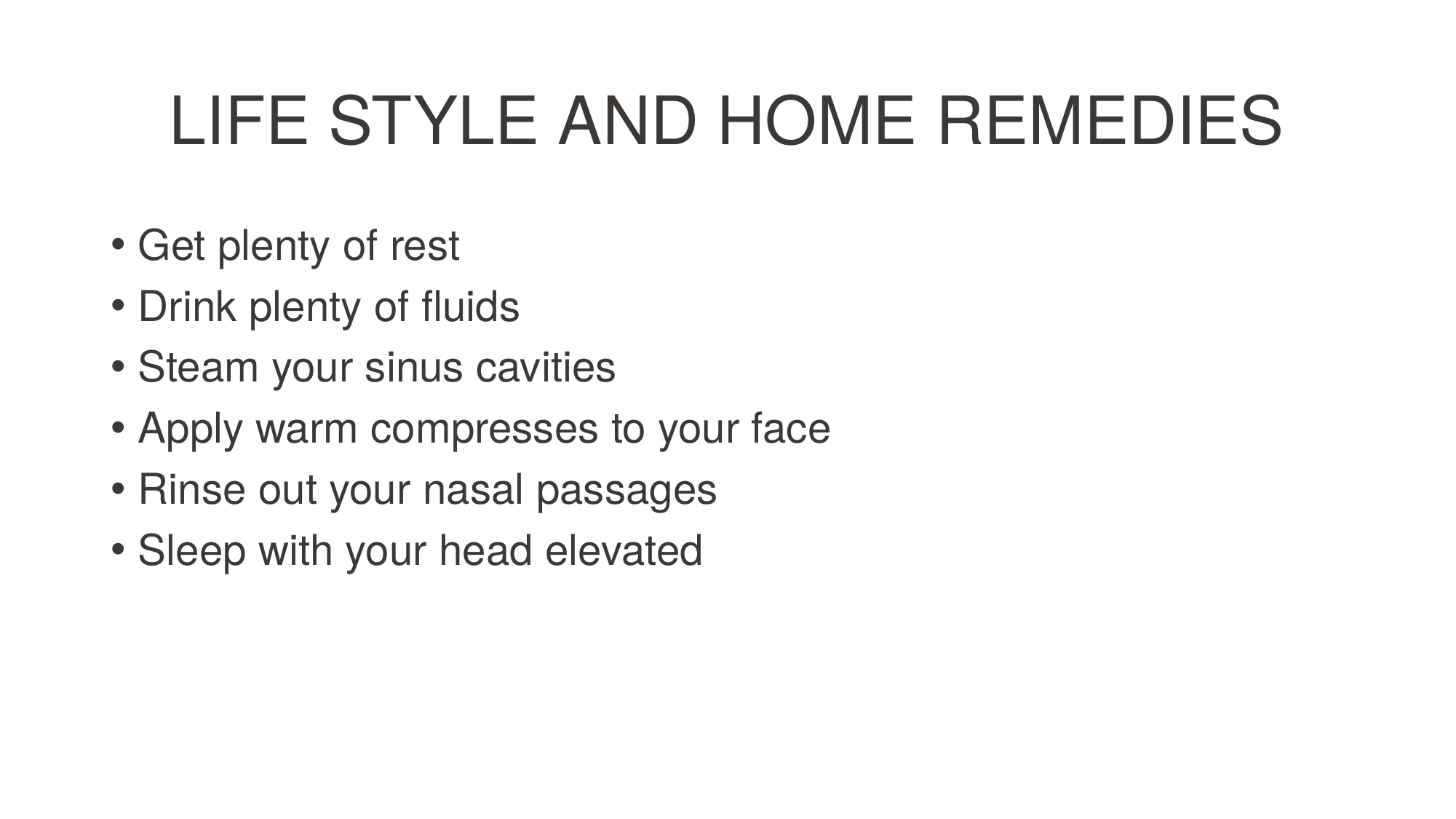

# LIFE STYLE AND HOME REMEDIES
Get plenty of rest
Drink plenty of fluids
Steam your sinus cavities
Apply warm compresses to your face
Rinse out your nasal passages
Sleep with your head elevated